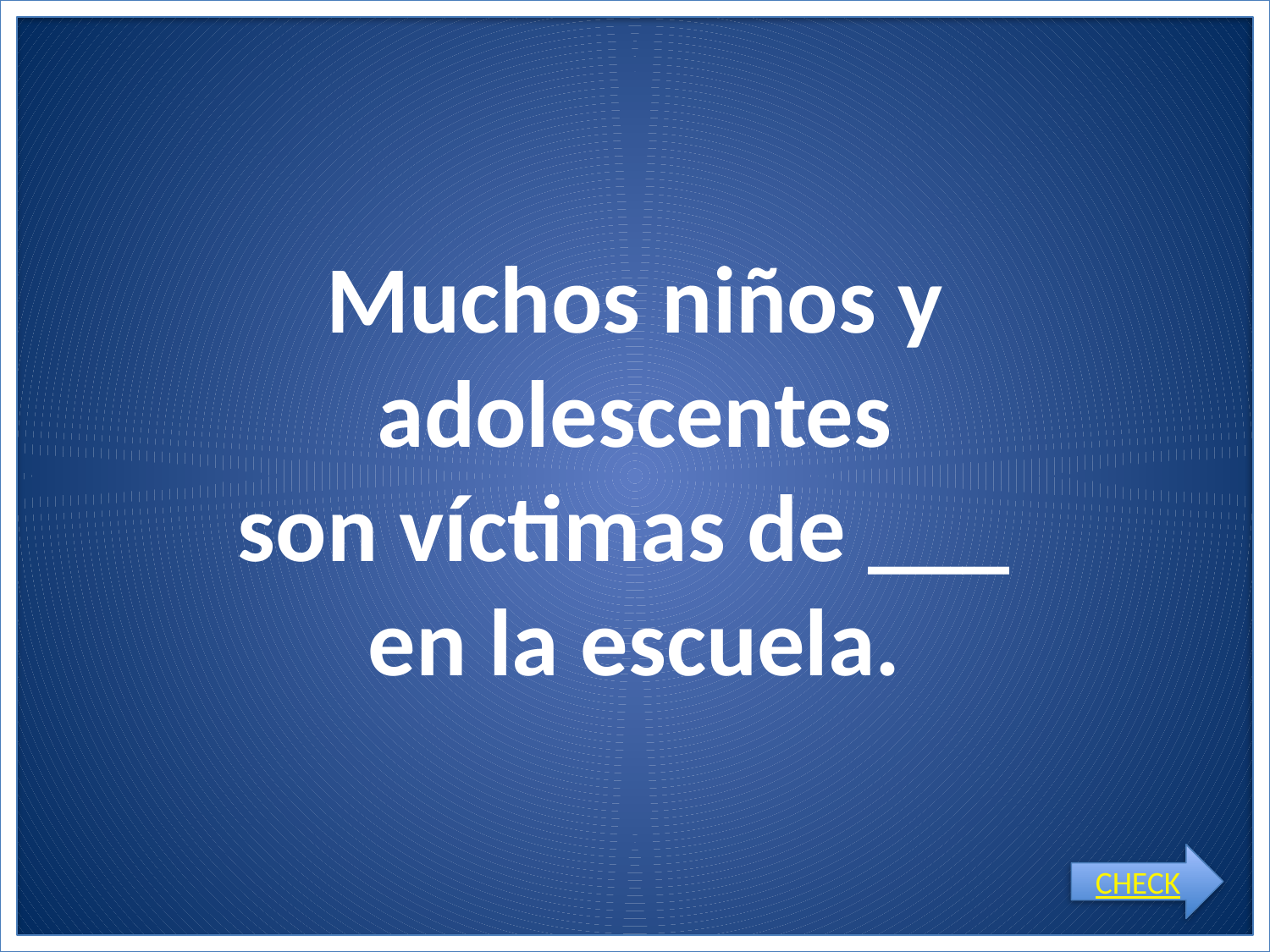

# Muchos niños y adolescentes son víctimas de ___ en la escuela.
CHECK